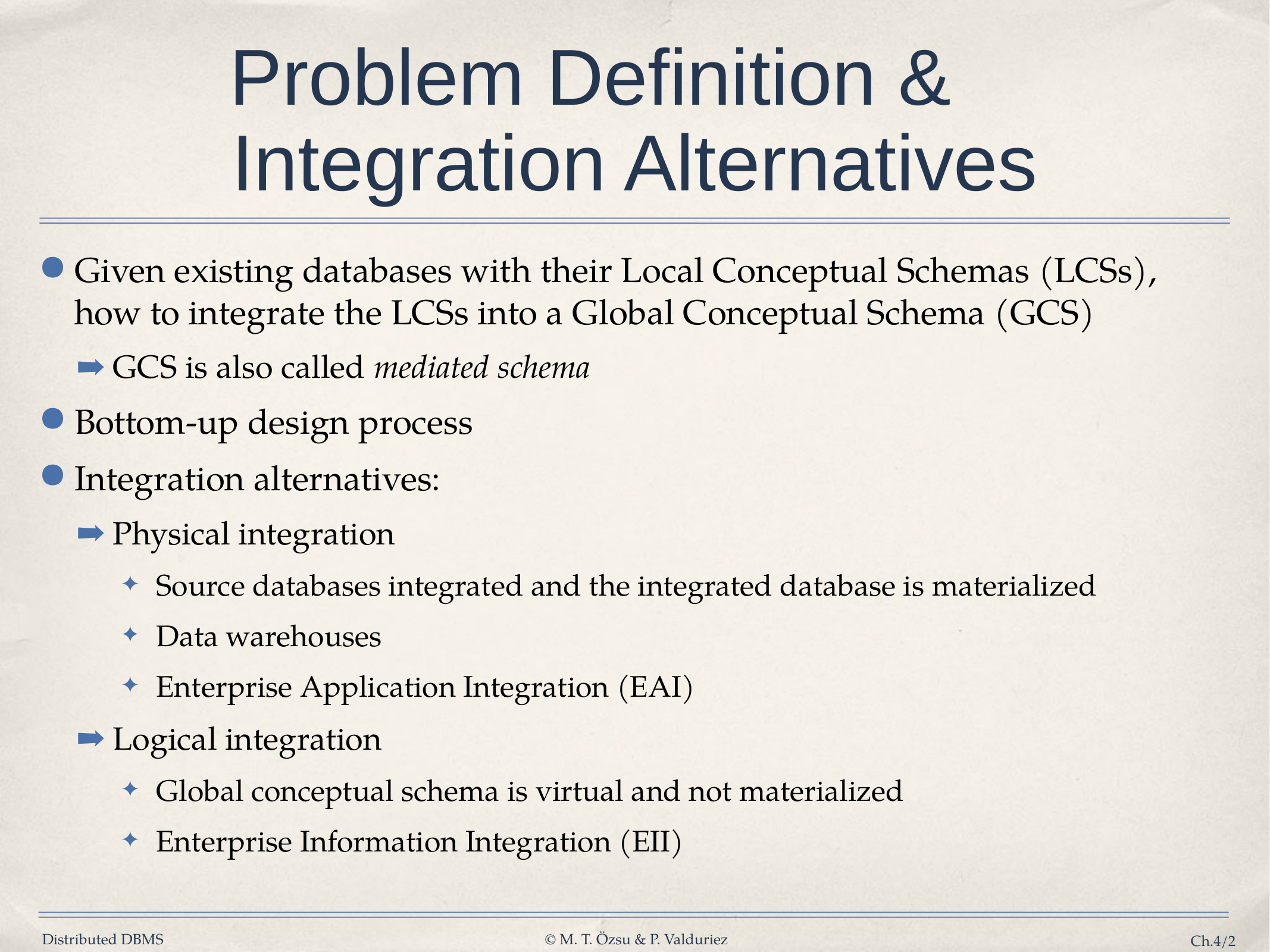

# Problem Definition &     Integration Alternatives
Given existing databases with their Local Conceptual Schemas (LCSs), how to integrate the LCSs into a Global Conceptual Schema (GCS)
GCS is also called mediated schema
Bottom-up design process
Integration alternatives:
Physical integration
Source databases integrated and the integrated database is materialized
Data warehouses
Enterprise Application Integration (EAI)
Logical integration
Global conceptual schema is virtual and not materialized
Enterprise Information Integration (EII)